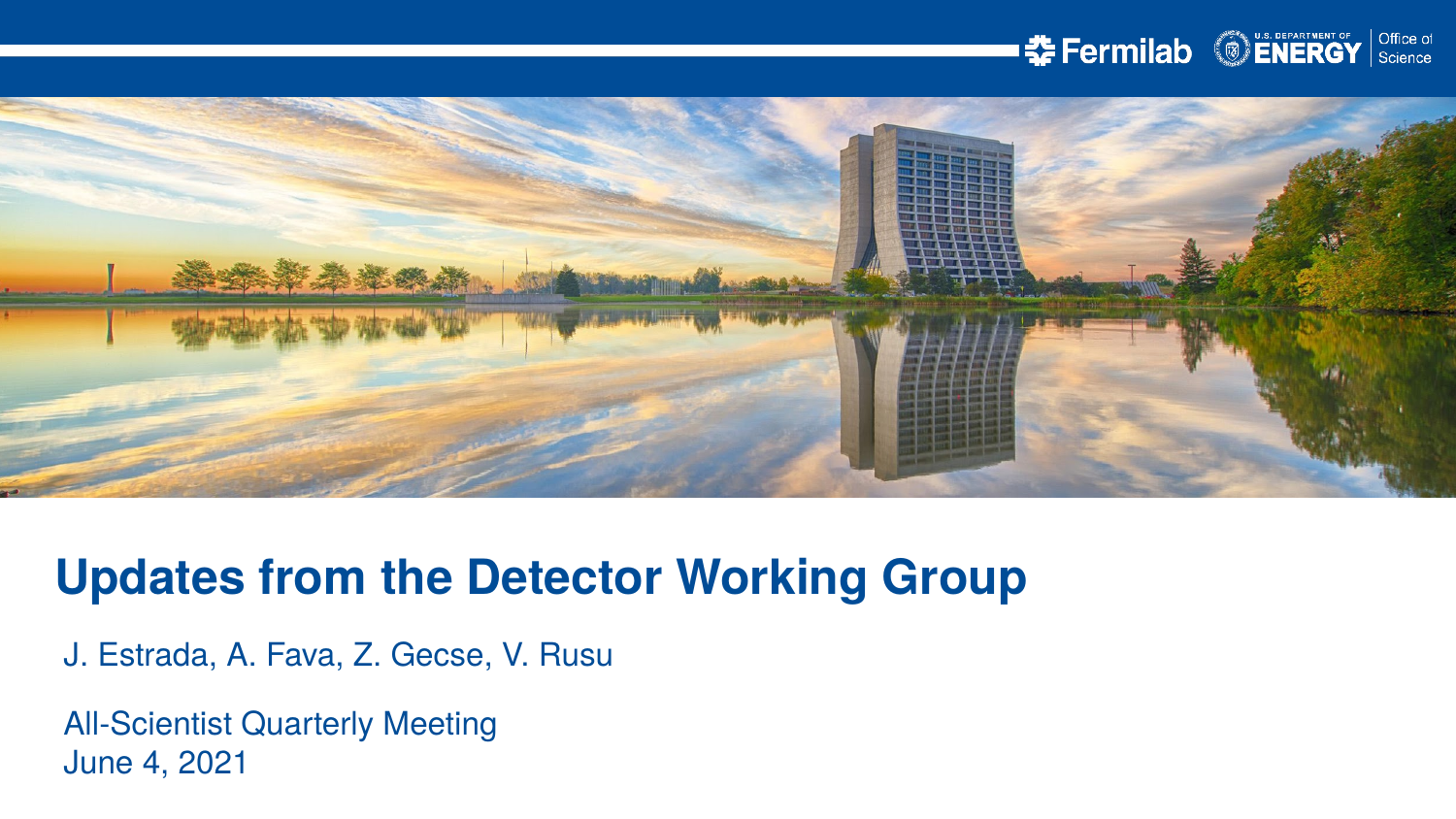

Updates from the Detector Working Group
J. Estrada, A. Fava, Z. Gecse, V. Rusu
All-Scientist Quarterly Meeting
June 4, 2021